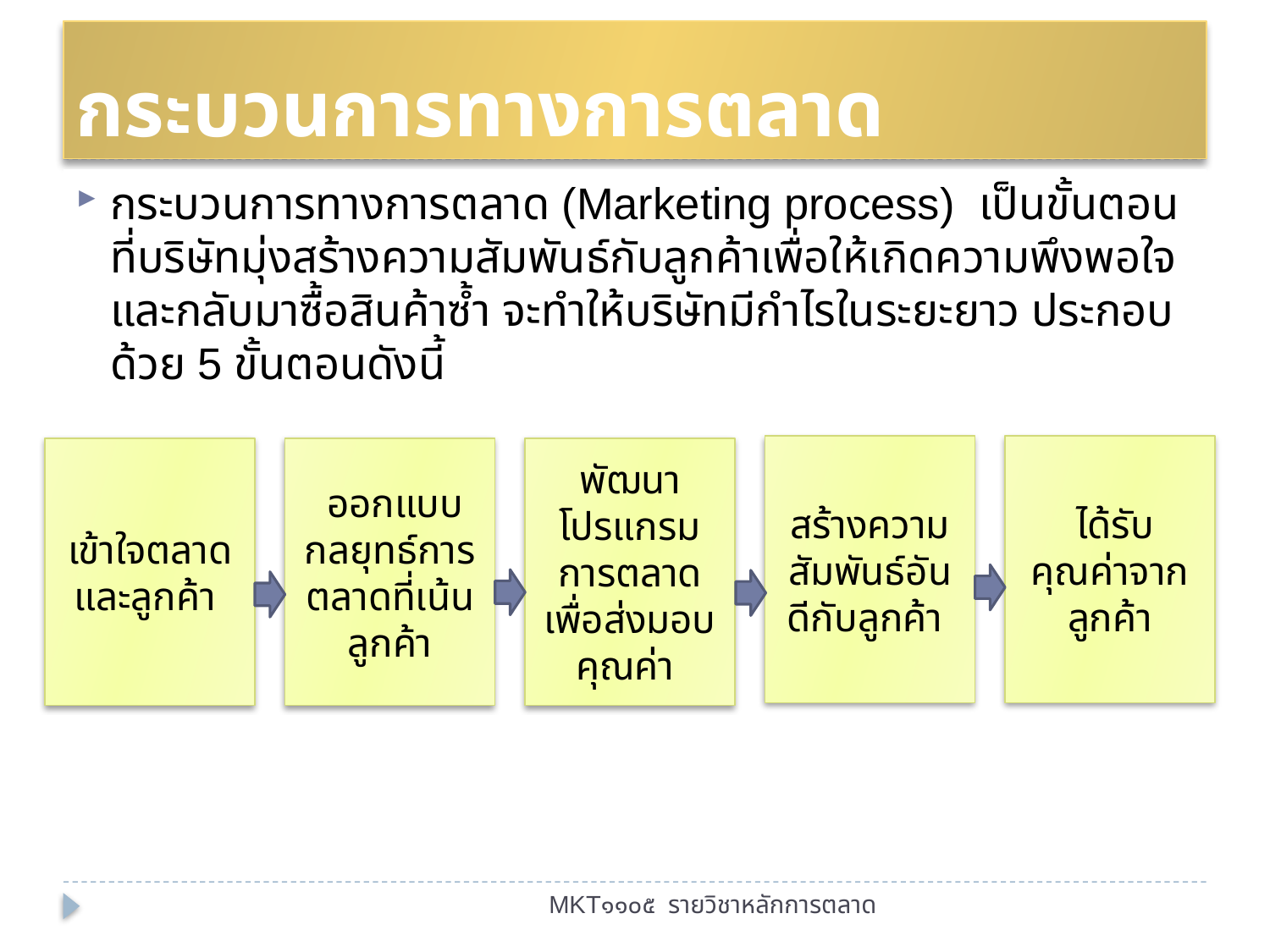

# กระบวนการทางการตลาด
กระบวนการทางการตลาด (Marketing process)  เป็นขั้นตอนที่บริษัทมุ่งสร้างความสัมพันธ์กับลูกค้าเพื่อให้เกิดความพึงพอใจ และกลับมาซื้อสินค้าซ้ำ จะทำให้บริษัทมีกำไรในระยะยาว ประกอบด้วย 5 ขั้นตอนดังนี้

สร้างความสัมพันธ์อันดีกับลูกค้า
 ได้รับคุณค่าจากลูกค้า
เข้าใจตลาดและลูกค้า
 ออกแบบกลยุทธ์การตลาดที่เน้นลูกค้า
พัฒนาโปรแกรมการตลาดเพื่อส่งมอบคุณค่า

MKT๑๑๐๕  รายวิชาหลักการตลาด